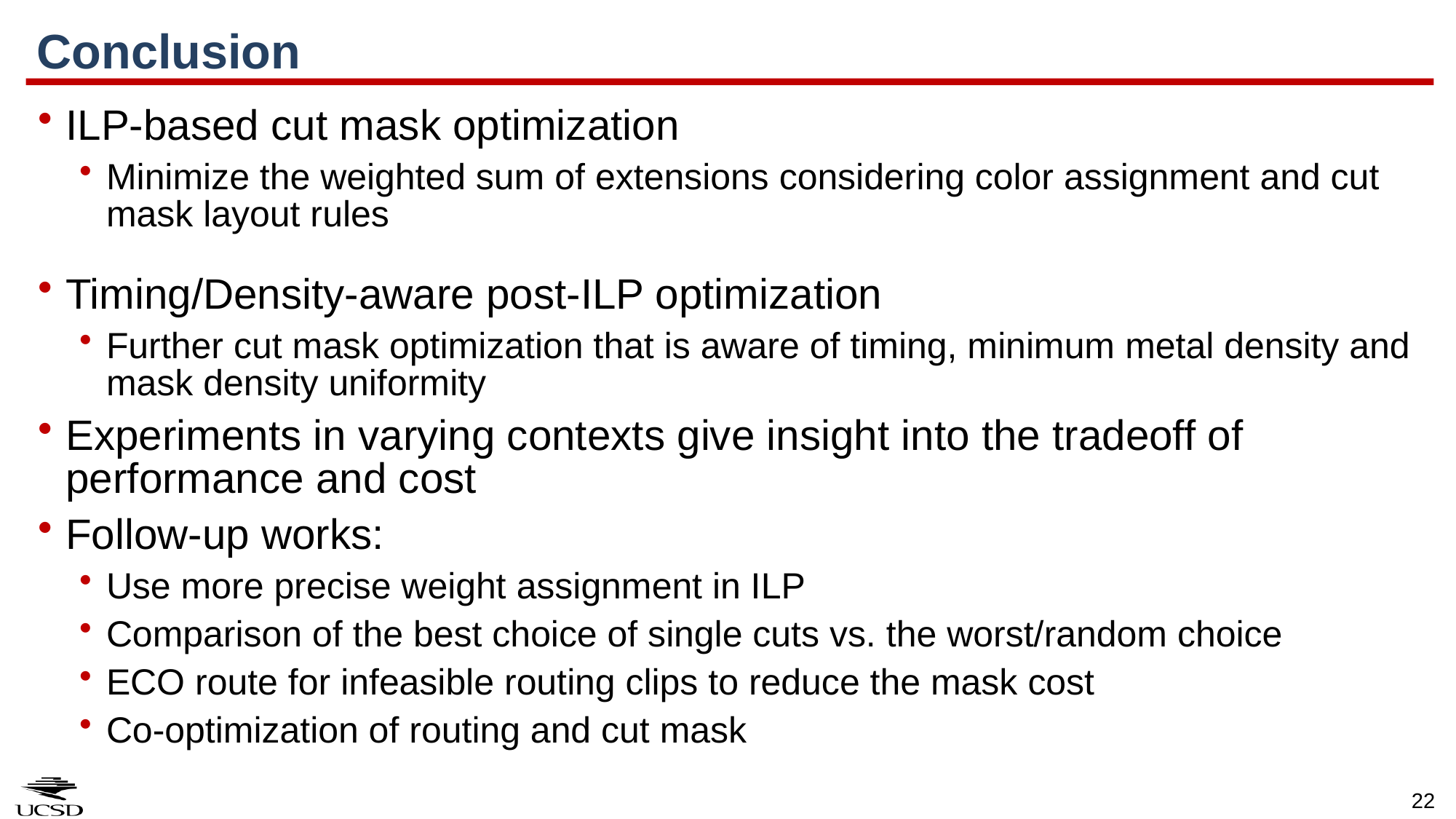

# Conclusion
ILP-based cut mask optimization
Minimize the weighted sum of extensions considering color assignment and cut mask layout rules

Timing/Density-aware post-ILP optimization
Further cut mask optimization that is aware of timing, minimum metal density and mask density uniformity
Experiments in varying contexts give insight into the tradeoff of performance and cost
Follow-up works:
Use more precise weight assignment in ILP
Comparison of the best choice of single cuts vs. the worst/random choice
ECO route for infeasible routing clips to reduce the mask cost
Co-optimization of routing and cut mask